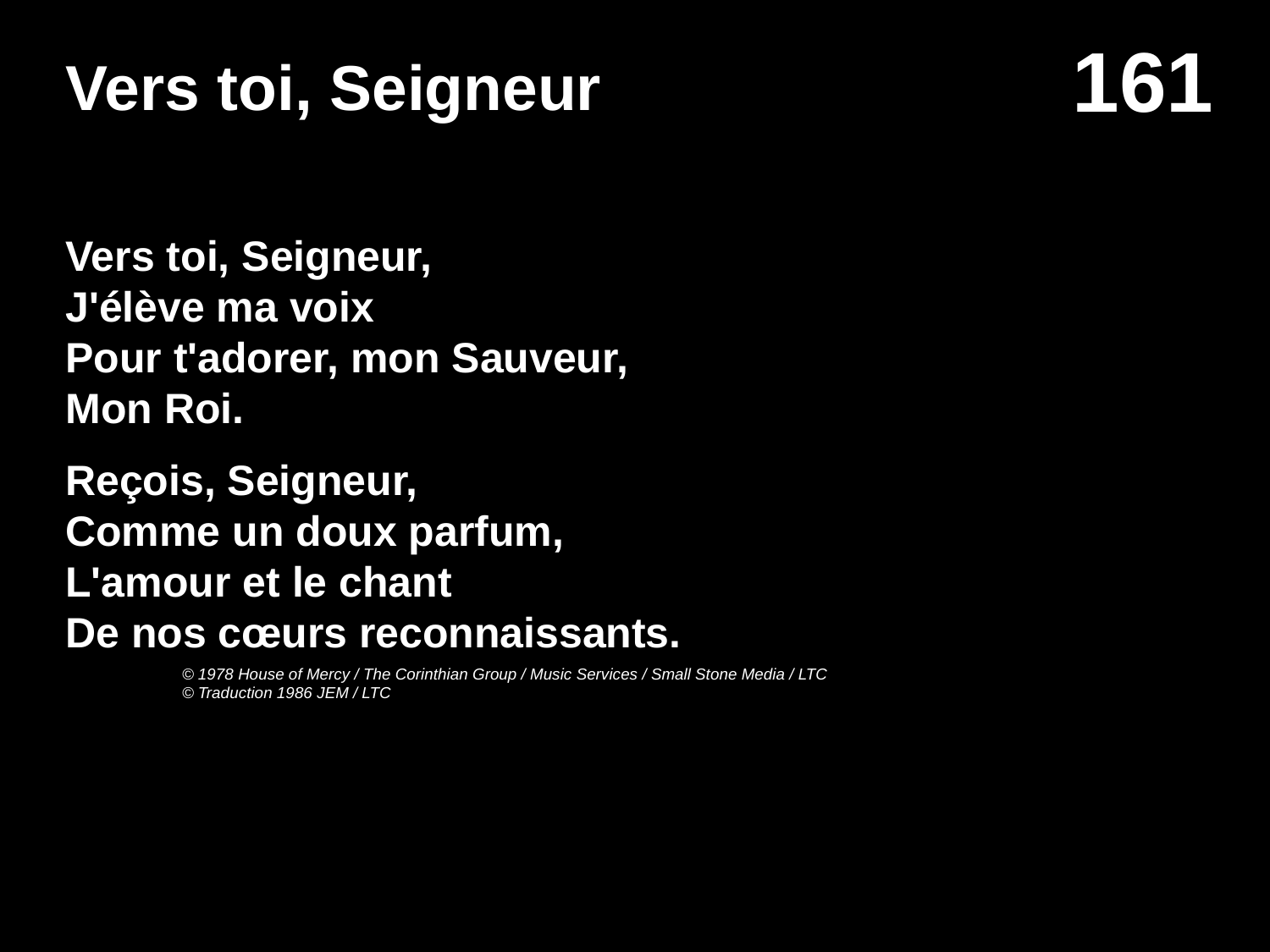

# Vers toi, Seigneur
Vers toi, Seigneur,
J'élève ma voix
Pour t'adorer, mon Sauveur,
Mon Roi.
Reçois, Seigneur,
Comme un doux parfum,
L'amour et le chant
De nos cœurs reconnaissants.
© 1978 House of Mercy / The Corinthian Group / Music Services / Small Stone Media / LTC
© Traduction 1986 JEM / LTC